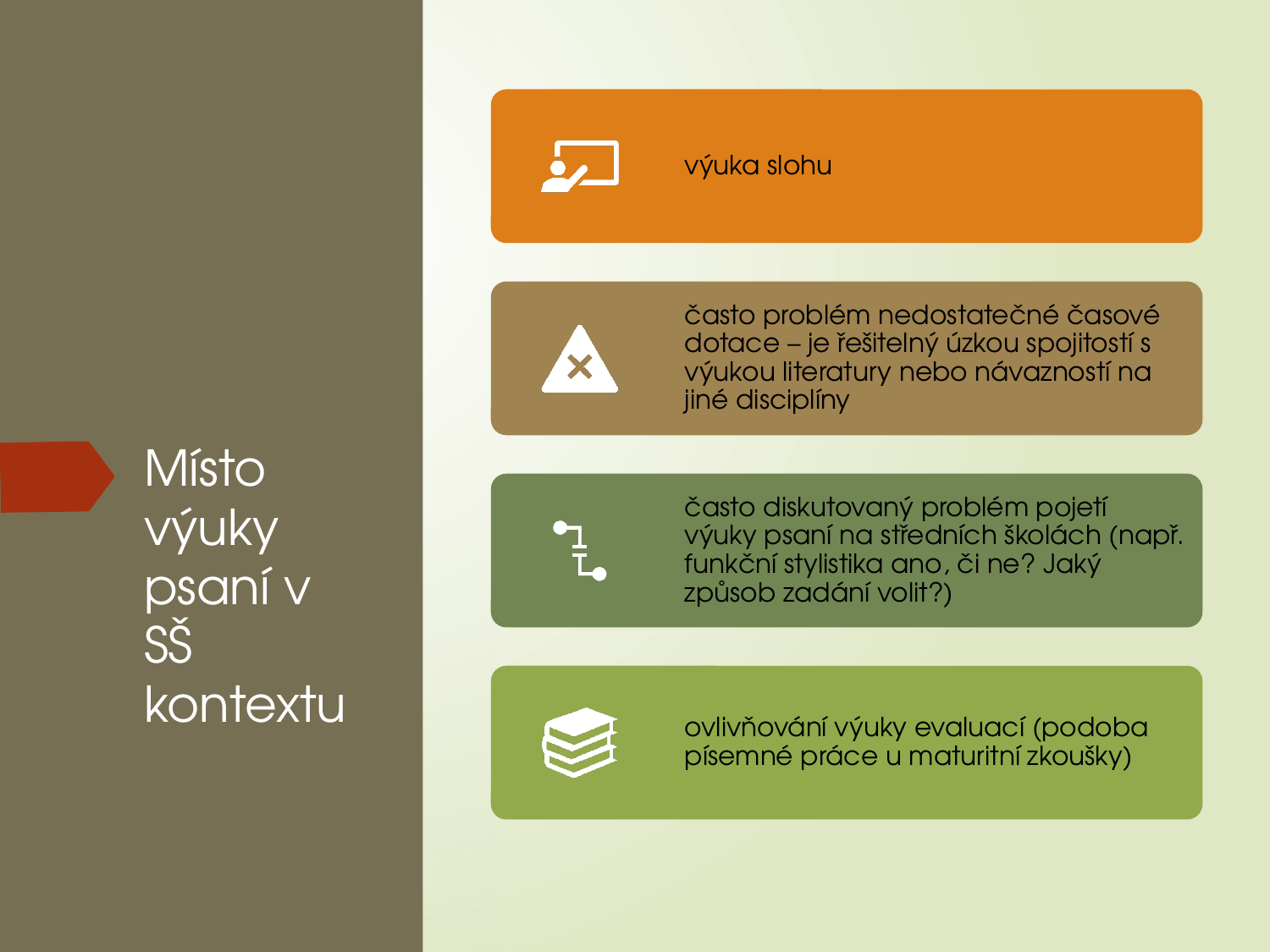

výuka slohu
často problém nedostatečné časové dotace – je řešitelný úzkou spojitostí s výukou literatury nebo návazností na jiné disciplíny
často diskutovaný problém pojetí výuky psaní na středních školách (např. funkční stylistika ano, či ne? Jaký způsob zadání volit?)
ovlivňování výuky evaluací (podoba písemné práce u maturitní zkoušky)
# Místo výuky psaní v SŠ kontextu